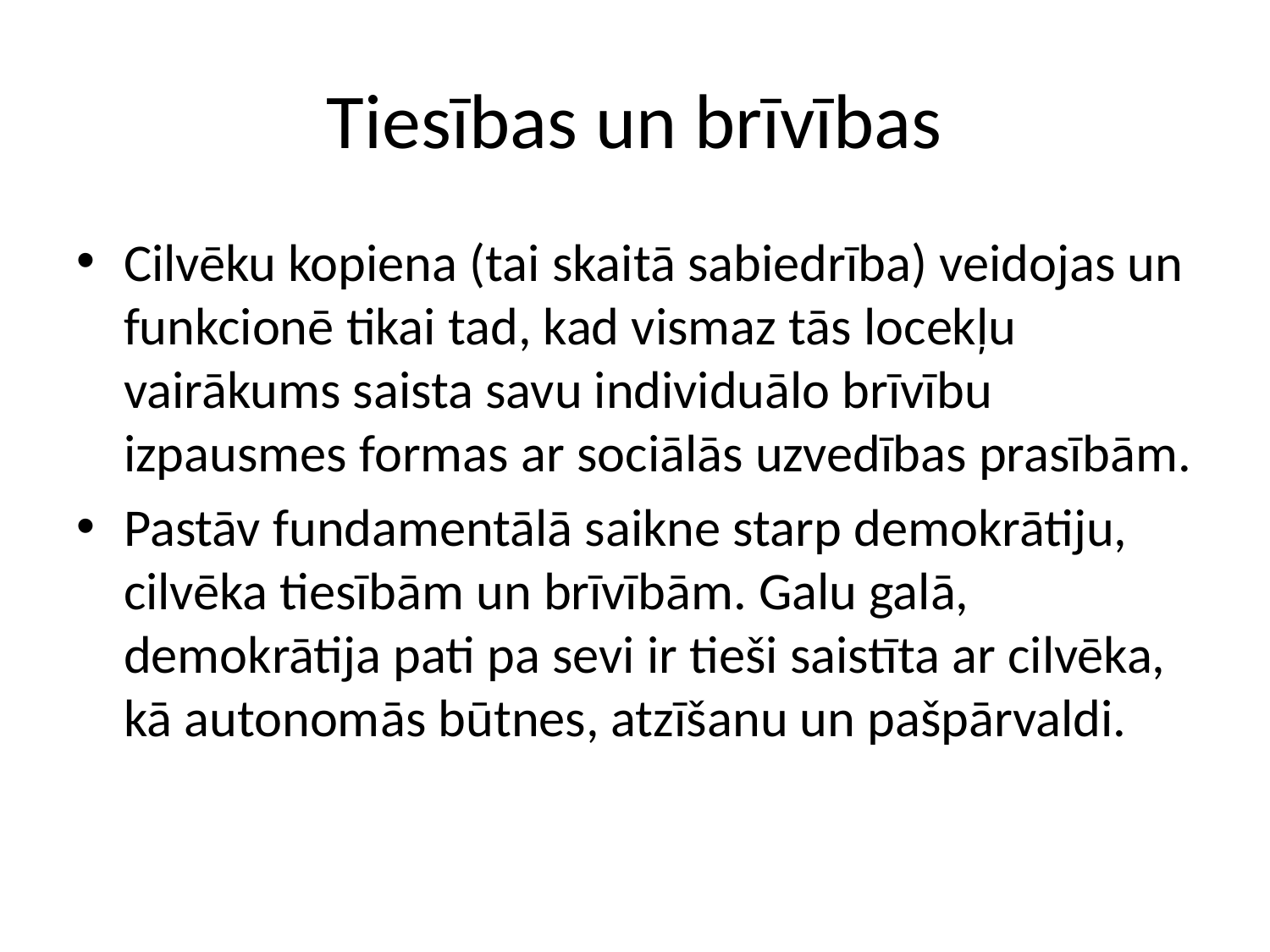

Tiesības un brīvības
Cilvēku kopiena (tai skaitā sabiedrība) veidojas un funkcionē tikai tad, kad vismaz tās locekļu vairākums saista savu individuālo brīvību izpausmes formas ar sociālās uzvedības prasībām.
Pastāv fundamentālā saikne starp demokrātiju, cilvēka tiesībām un brīvībām. Galu galā, demokrātija pati pa sevi ir tieši saistīta ar cilvēka, kā autonomās būtnes, atzīšanu un pašpārvaldi.